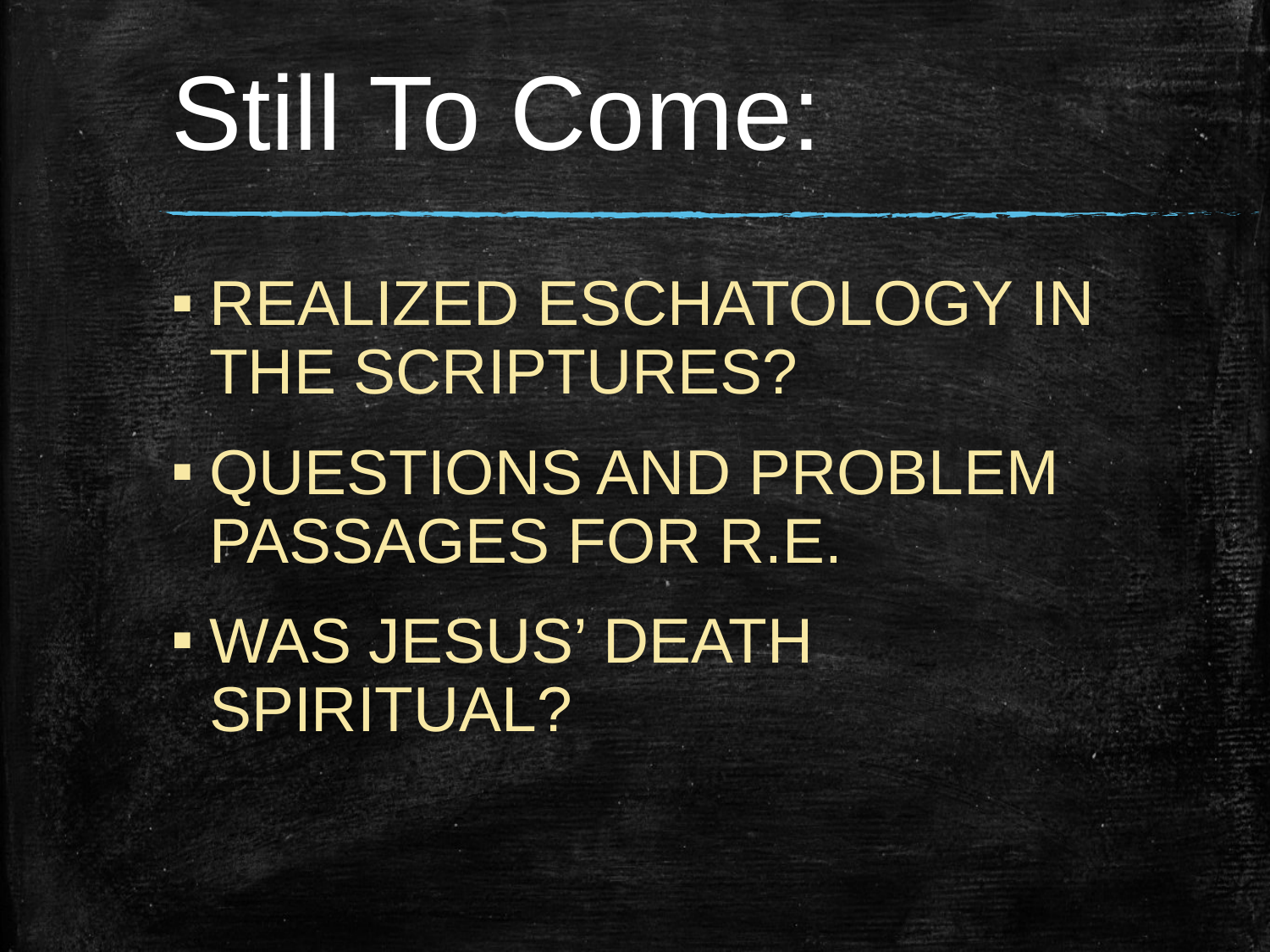

# Still To Come:
REALIZED ESCHATOLOGY IN THE SCRIPTURES?
QUESTIONS AND PROBLEM PASSAGES FOR R.E.
WAS JESUS’ DEATH SPIRITUAL?